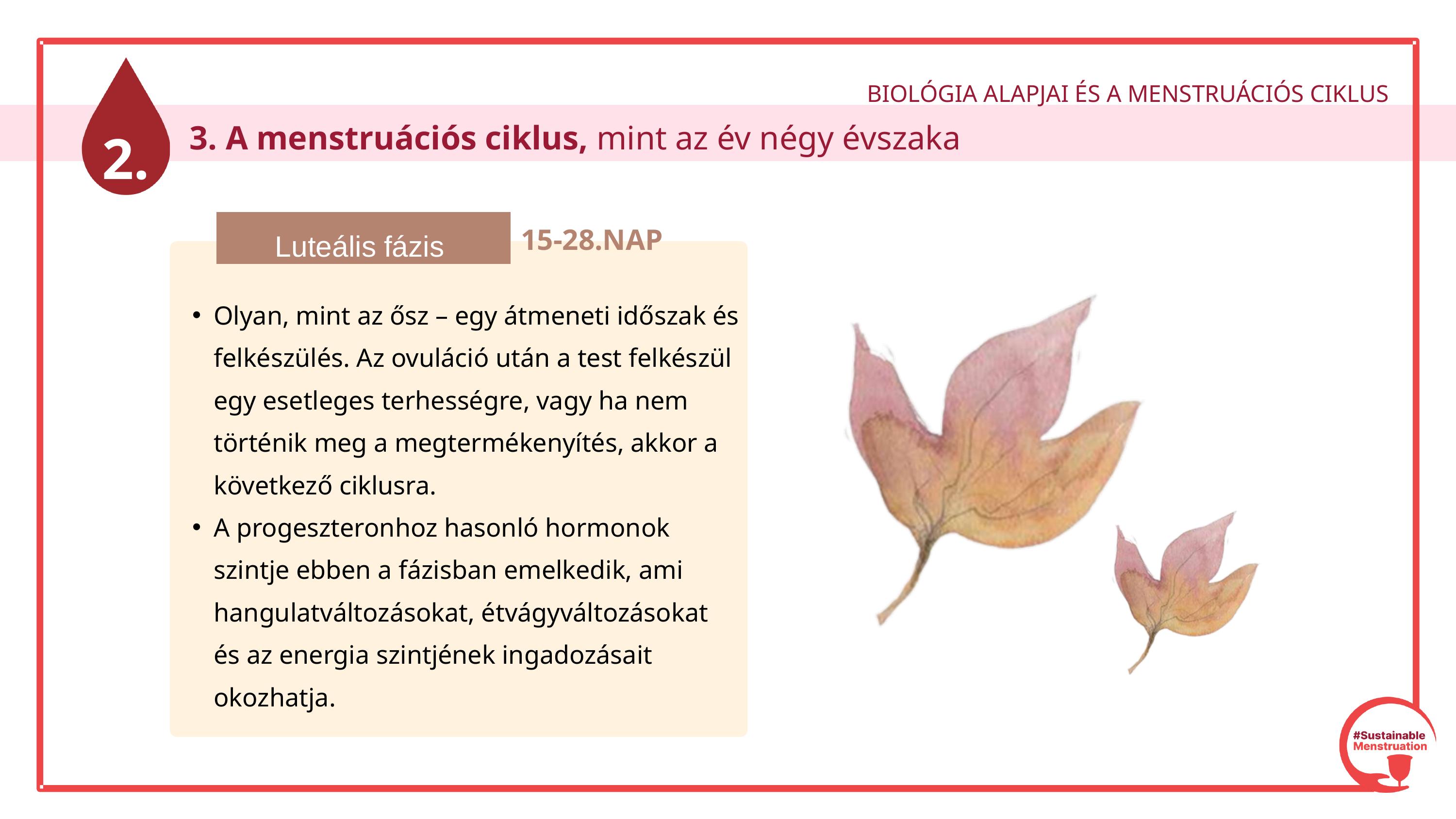

BIOLÓGIA ALAPJAI ÉS A MENSTRUÁCIÓS CIKLUS
2.

 			3. A menstruációs ciklus, mint az év négy évszaka
15-28.NAP

Luteális fázis

Olyan, mint az ősz – egy átmeneti időszak és felkészülés. Az ovuláció után a test felkészül egy esetleges terhességre, vagy ha nem történik meg a megtermékenyítés, akkor a következő ciklusra.
A progeszteronhoz hasonló hormonok szintje ebben a fázisban emelkedik, ami hangulatváltozásokat, étvágyváltozásokat és az energia szintjének ingadozásait okozhatja.